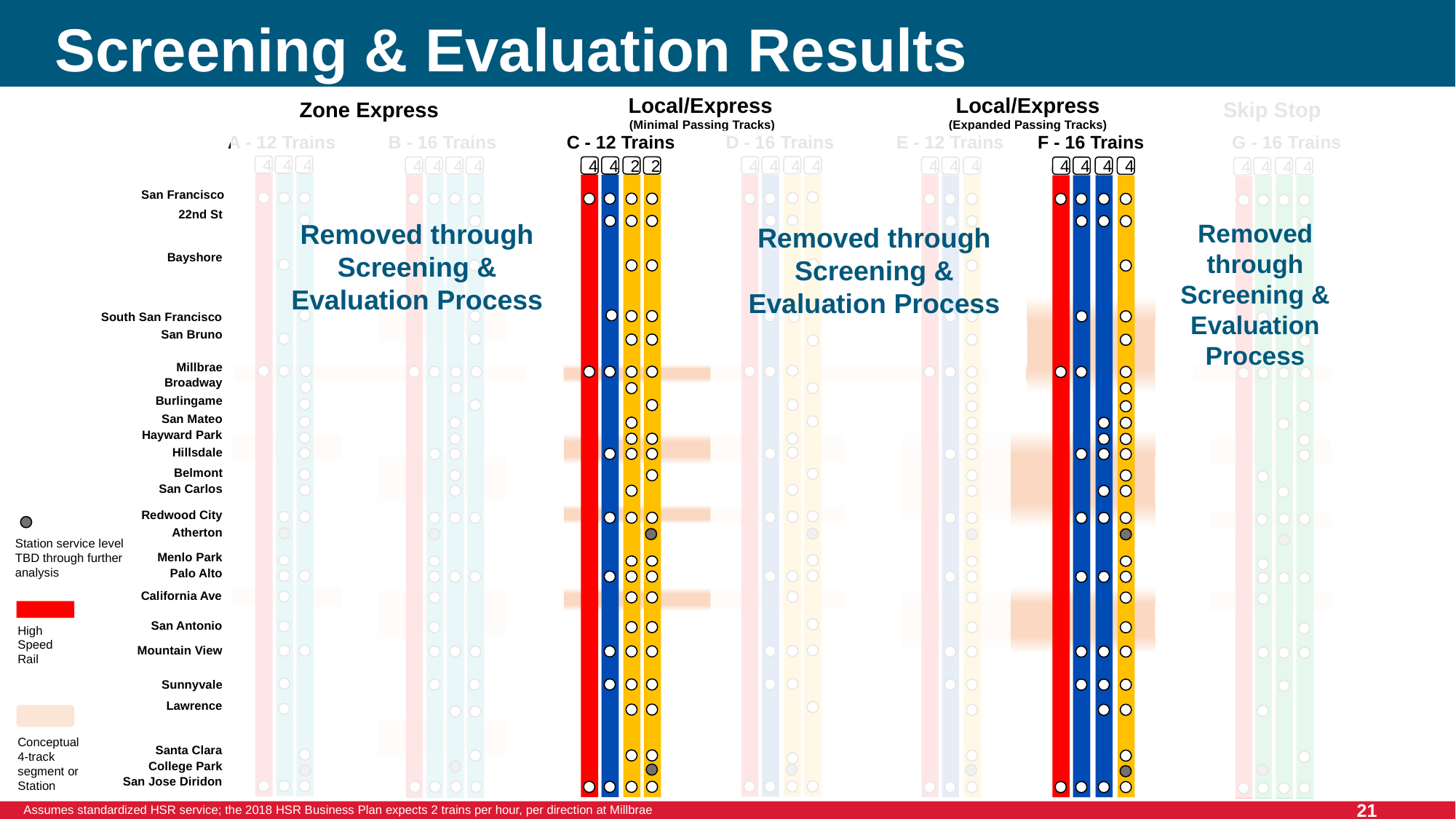

# Screening & Evaluation Results

Local/Express
(Expanded Passing Tracks)
Local/Express
(Minimal Passing Tracks)
Zone Express
Skip Stop
A - 12 Trains
B - 16 Trains
C - 12 Trains
D - 16 Trains
E - 12 Trains
F - 16 Trains
G - 16 Trains

San Francisco
22nd St
Bayshore
South San Francisco
San Bruno
Millbrae
Broadway
Burlingame
San Mateo
Hayward Park
Hillsdale
Belmont
San Carlos
Redwood City
Atherton
Menlo Park
Palo Alto
California Ave
San Antonio
Mountain View
Sunnyvale
Lawrence
Santa Clara
College Park
San Jose Diridon
4
4
4
4
4
4
4
4
4
2
2
4
4
4
4
4
4
4
4
4
4
4
4
4
4
4

Removed through Screening &
Evaluation Process

Removed through Screening & Evaluation Process

Removed through Screening & Evaluation Process

Station service level TBD through further analysis

High Speed Rail

Conceptual 4-track segment or Station
Assumes standardized HSR service; the 2018 HSR Business Plan expects 2 trains per hour, per direction at Millbrae